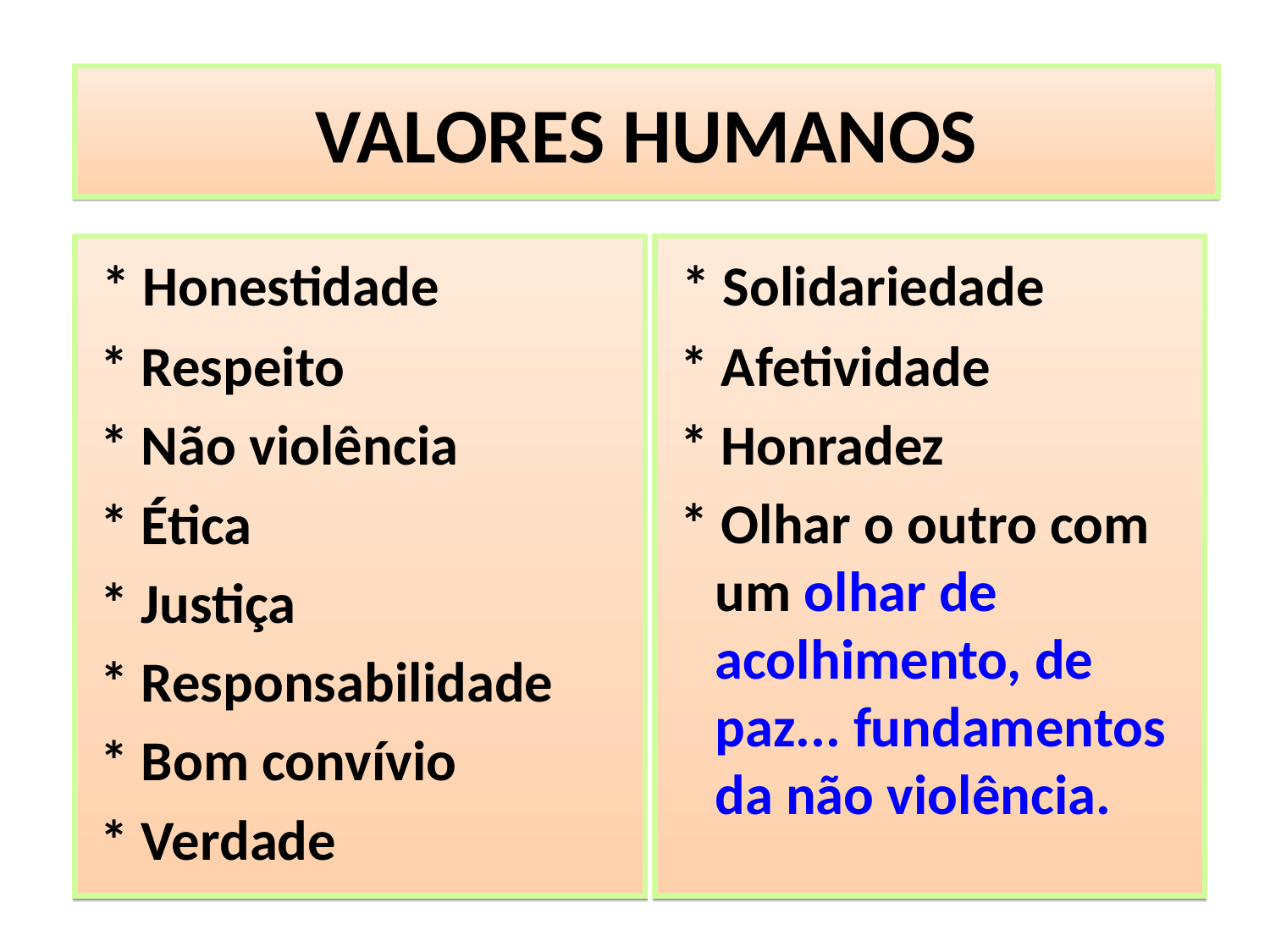

VALORES HUMANOS
 * Honestidade
 * Respeito
 * Não violência
 * Ética
 * Justiça
 * Responsabilidade
 * Bom convívio
 * Verdade

 * Solidariedade
 * Afetividade
 * Honradez
 * Olhar o outro com um olhar de acolhimento, de paz... fundamentos da não violência.